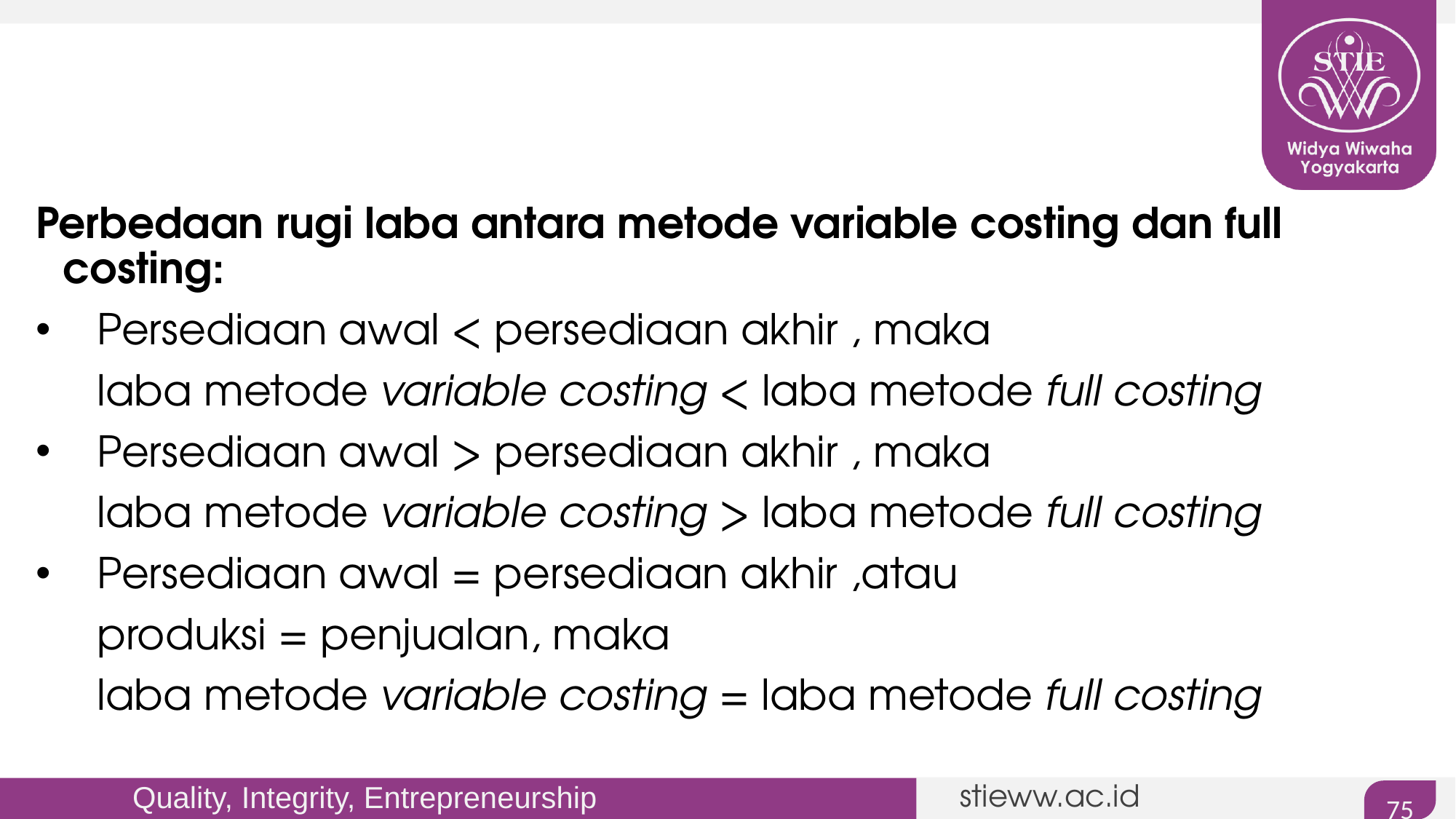

#
Perbedaan rugi laba antara metode variable costing dan full costing:
Persediaan awal < persediaan akhir , maka
	laba metode variable costing < laba metode full costing
Persediaan awal > persediaan akhir , maka
	laba metode variable costing > laba metode full costing
Persediaan awal = persediaan akhir ,atau
	produksi = penjualan, maka
	laba metode variable costing = laba metode full costing